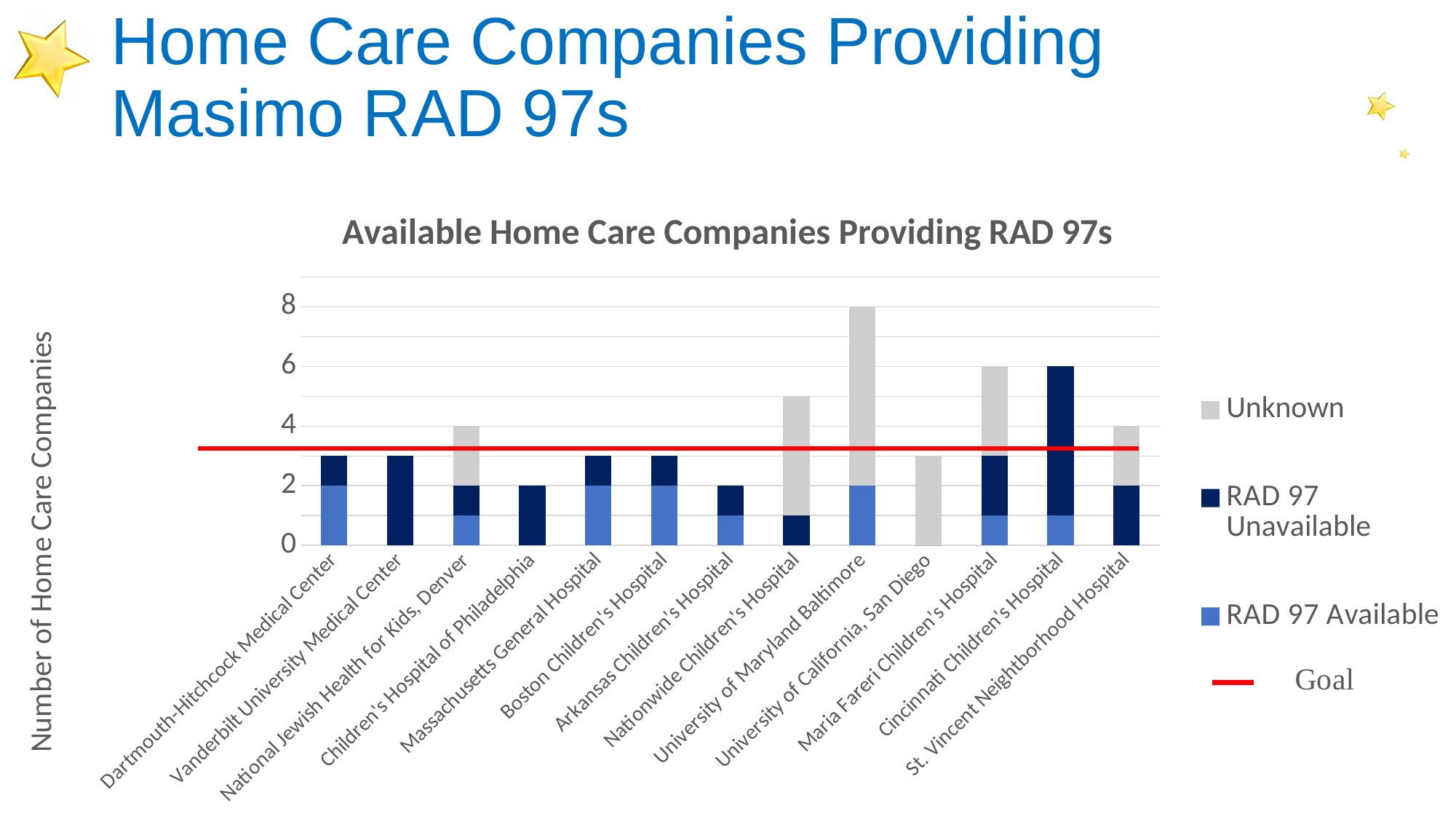

# Home Care Companies Providing Masimo RAD 97s

### Chart: Available Home Care Companies Providing RAD 97s

| Category | RAD 97 Available | RAD 97 Unavailable | Unknown |
|---|---|---|---|
| Dartmouth-Hitchcock Medical Center | 2.0 | 1.0 | 0.0 |
| Vanderbilt University Medical Center | 0.0 | 3.0 | 0.0 |
| National Jewish Health for Kids, Denver | 1.0 | 1.0 | 2.0 |
| Children's Hospital of Philadelphia | 0.0 | 2.0 | 0.0 |
| Massachusetts General Hospital | 2.0 | 1.0 | 0.0 |
| Boston Children's Hospital | 2.0 | 1.0 | 0.0 |
| Arkansas Children's Hospital | 1.0 | 1.0 | 0.0 |
| Nationwide Children's Hospital | 0.0 | 1.0 | 4.0 |
| University of Maryland Baltimore | 2.0 | 0.0 | 6.0 |
| University of California, San Diego | 0.0 | 0.0 | 3.0 |
| Maria Fareri Children's Hospital | 1.0 | 2.0 | 3.0 |
| Cincinnati Children's Hospital | 1.0 | 5.0 | 0.0 |
| St. Vincent Neightborhood Hospital | 0.0 | 2.0 | 2.0 |